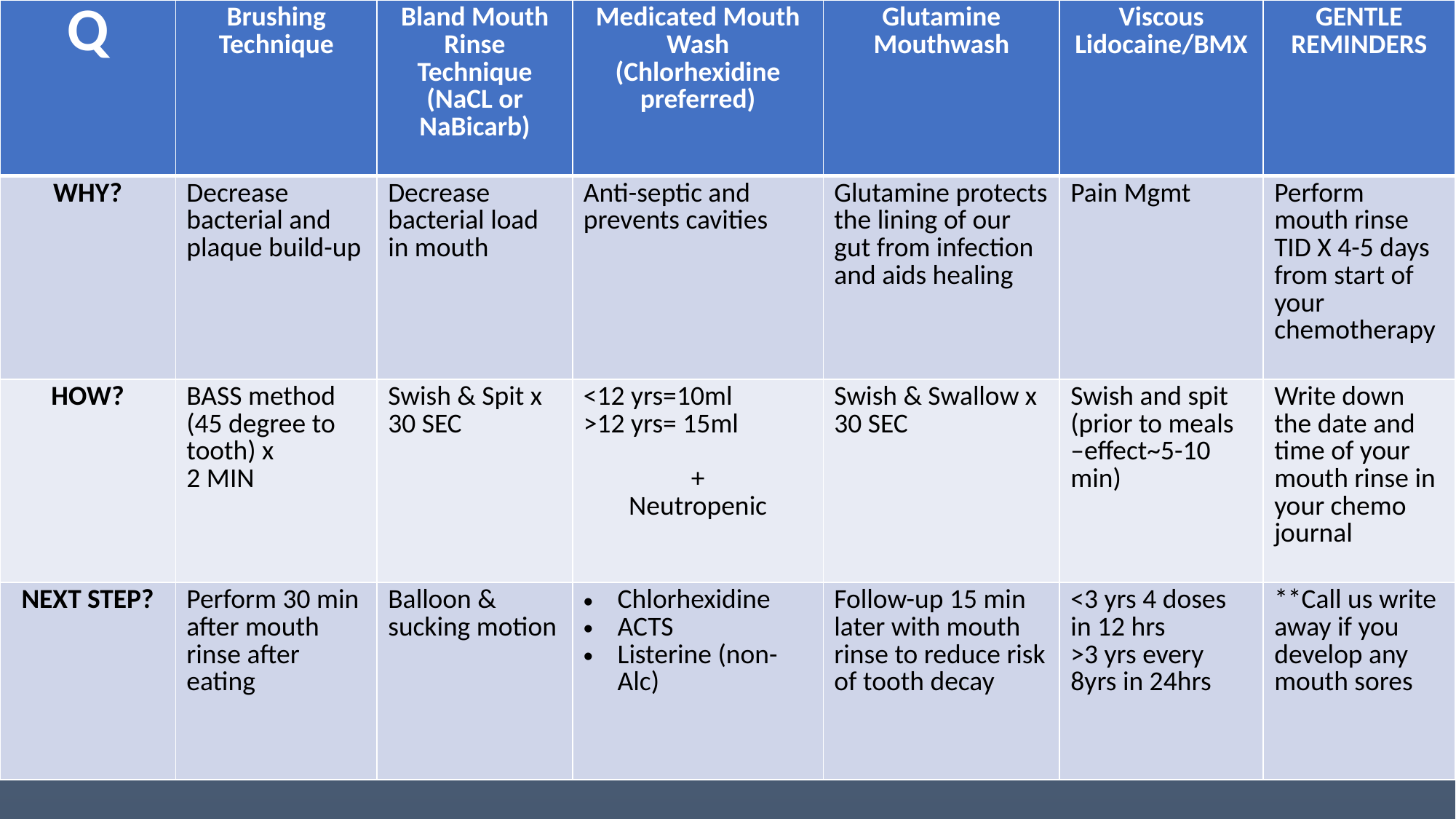

| Q | Brushing Technique | Bland Mouth Rinse Technique (NaCL or NaBicarb) | Medicated Mouth Wash (Chlorhexidine preferred) | Glutamine Mouthwash | Viscous Lidocaine/BMX | GENTLE REMINDERS |
| --- | --- | --- | --- | --- | --- | --- |
| WHY? | Decrease bacterial and plaque build-up | Decrease bacterial load in mouth | Anti-septic and prevents cavities | Glutamine protects the lining of our gut from infection and aids healing | Pain Mgmt | Perform mouth rinse TID X 4-5 days from start of your chemotherapy |
| HOW? | BASS method (45 degree to tooth) x 2 MIN | Swish & Spit x 30 SEC | <12 yrs=10ml >12 yrs= 15ml + Neutropenic | Swish & Swallow x 30 SEC | Swish and spit (prior to meals –effect~5-10 min) | Write down the date and time of your mouth rinse in your chemo journal |
| NEXT STEP? | Perform 30 min after mouth rinse after eating | Balloon & sucking motion | Chlorhexidine ACTS Listerine (non-Alc) | Follow-up 15 min later with mouth rinse to reduce risk of tooth decay | <3 yrs 4 doses in 12 hrs >3 yrs every 8yrs in 24hrs | \*\*Call us write away if you develop any mouth sores |